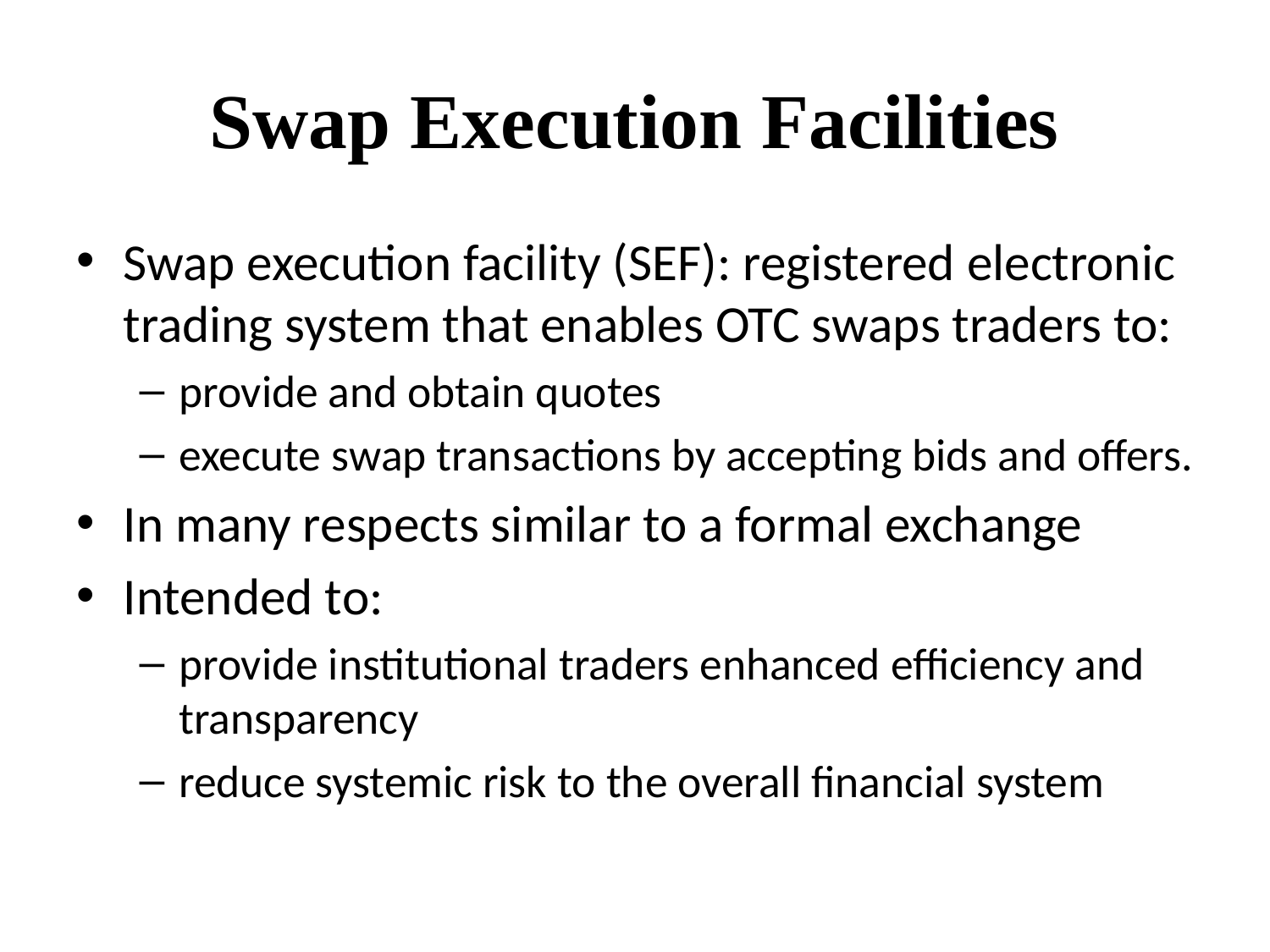

# Swap Execution Facilities
Swap execution facility (SEF): registered electronic trading system that enables OTC swaps traders to:
provide and obtain quotes
execute swap transactions by accepting bids and offers.
In many respects similar to a formal exchange
Intended to:
provide institutional traders enhanced efficiency and transparency
reduce systemic risk to the overall financial system